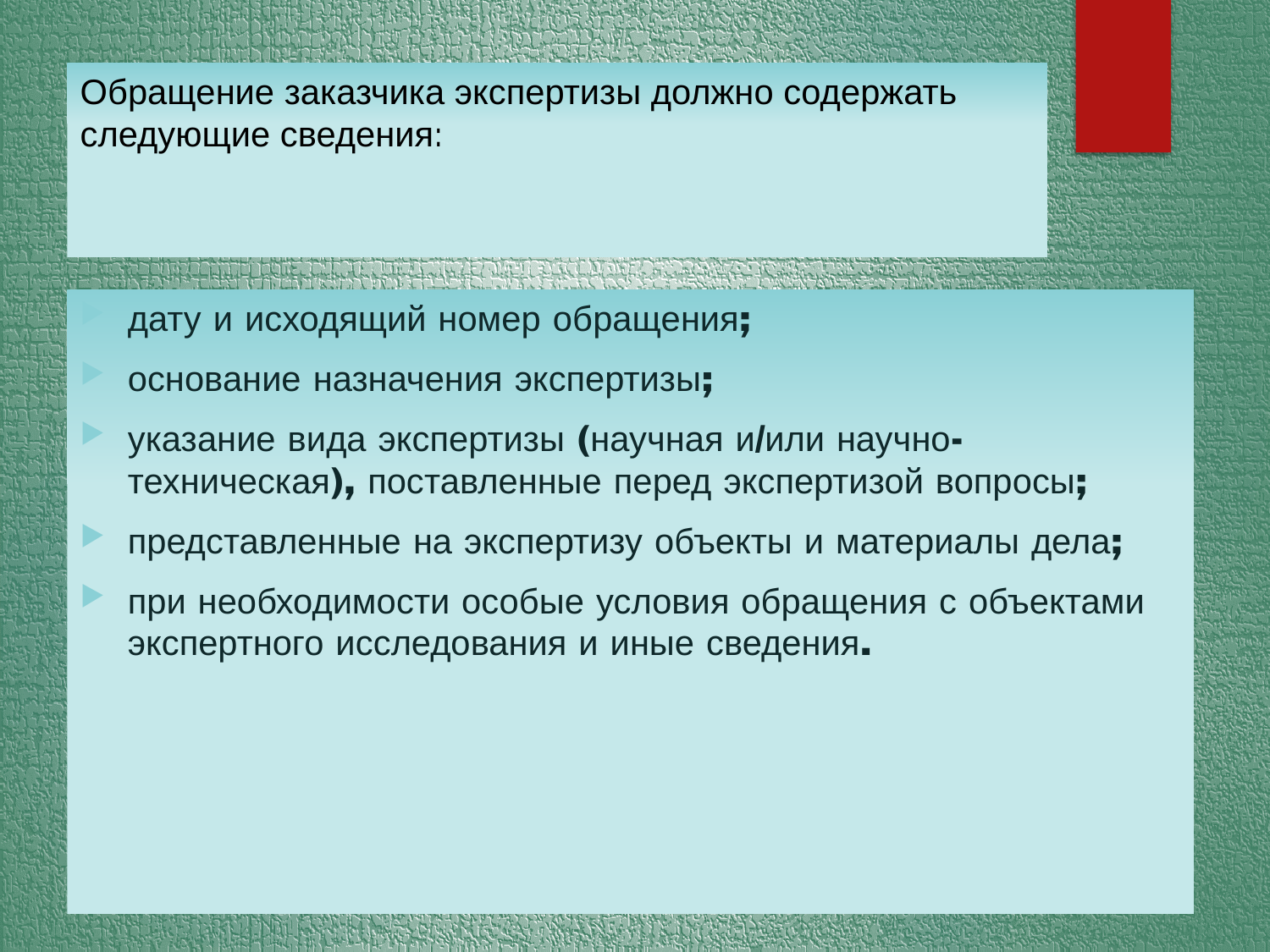

# Обращение заказчика экспертизы должно содержать следующие сведения:
дату и исходящий номер обращения;
основание назначения экспертизы;
указание вида экспертизы (научная и/или научно-техническая), поставленные перед экспертизой вопросы;
представленные на экспертизу объекты и материалы дела;
при необходимости особые условия обращения с объектами экспертного исследования и иные сведения.